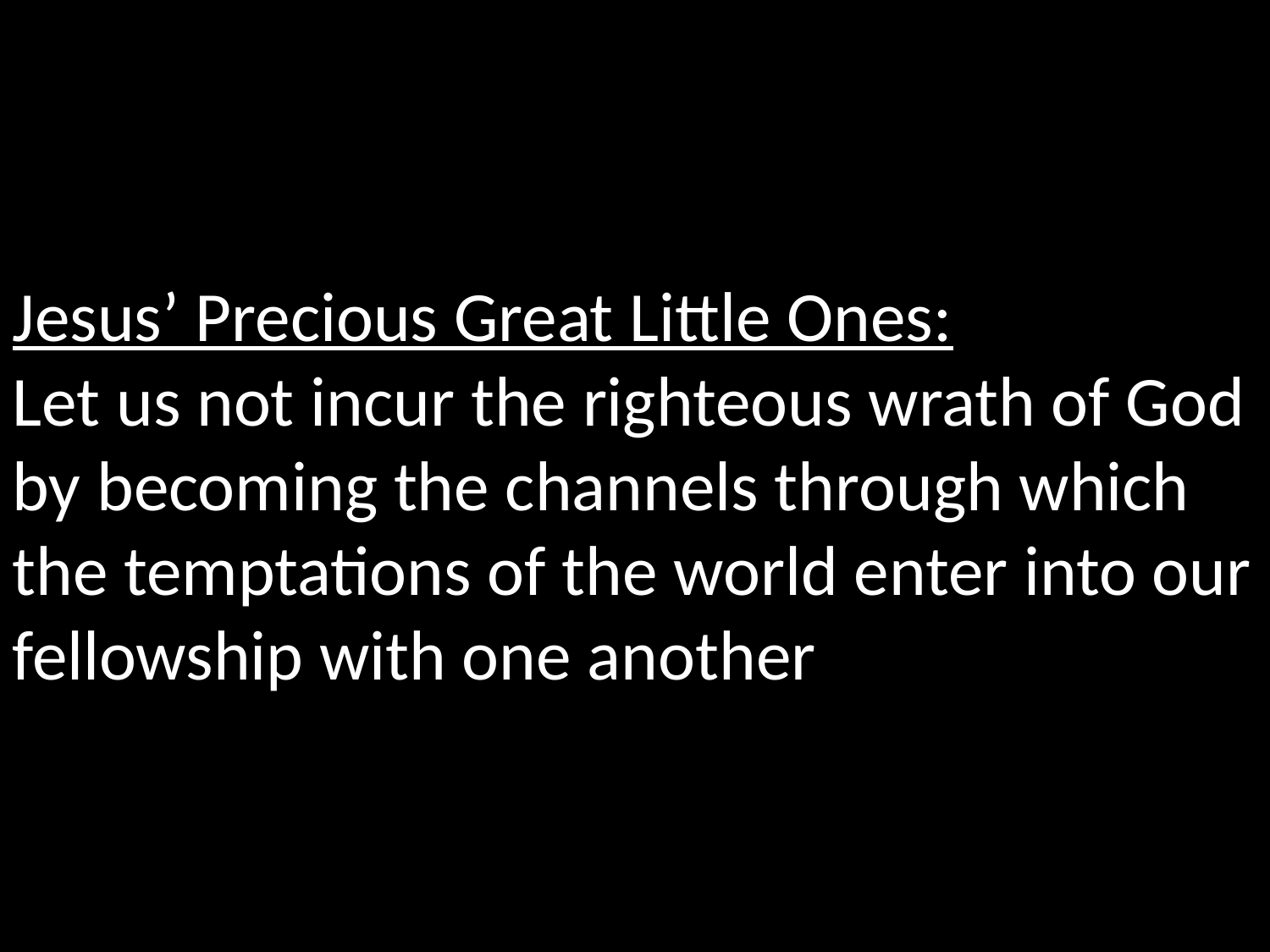

Jesus’ Precious Great Little Ones:
Let us not incur the righteous wrath of God by becoming the channels through which the temptations of the world enter into our fellowship with one another